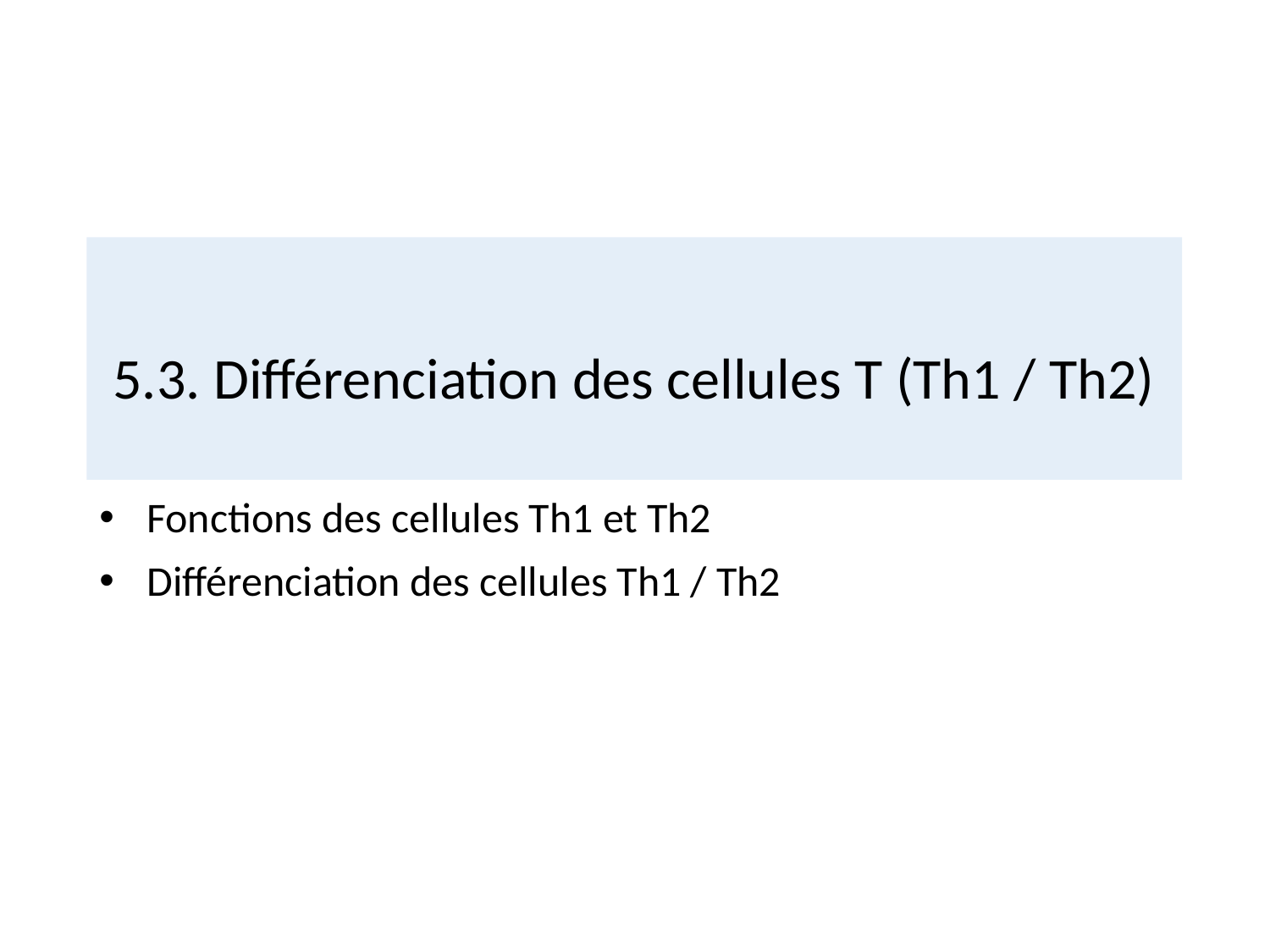

# 5.3. Différenciation des cellules T (Th1 / Th2)
Fonctions des cellules Th1 et Th2
Différenciation des cellules Th1 / Th2